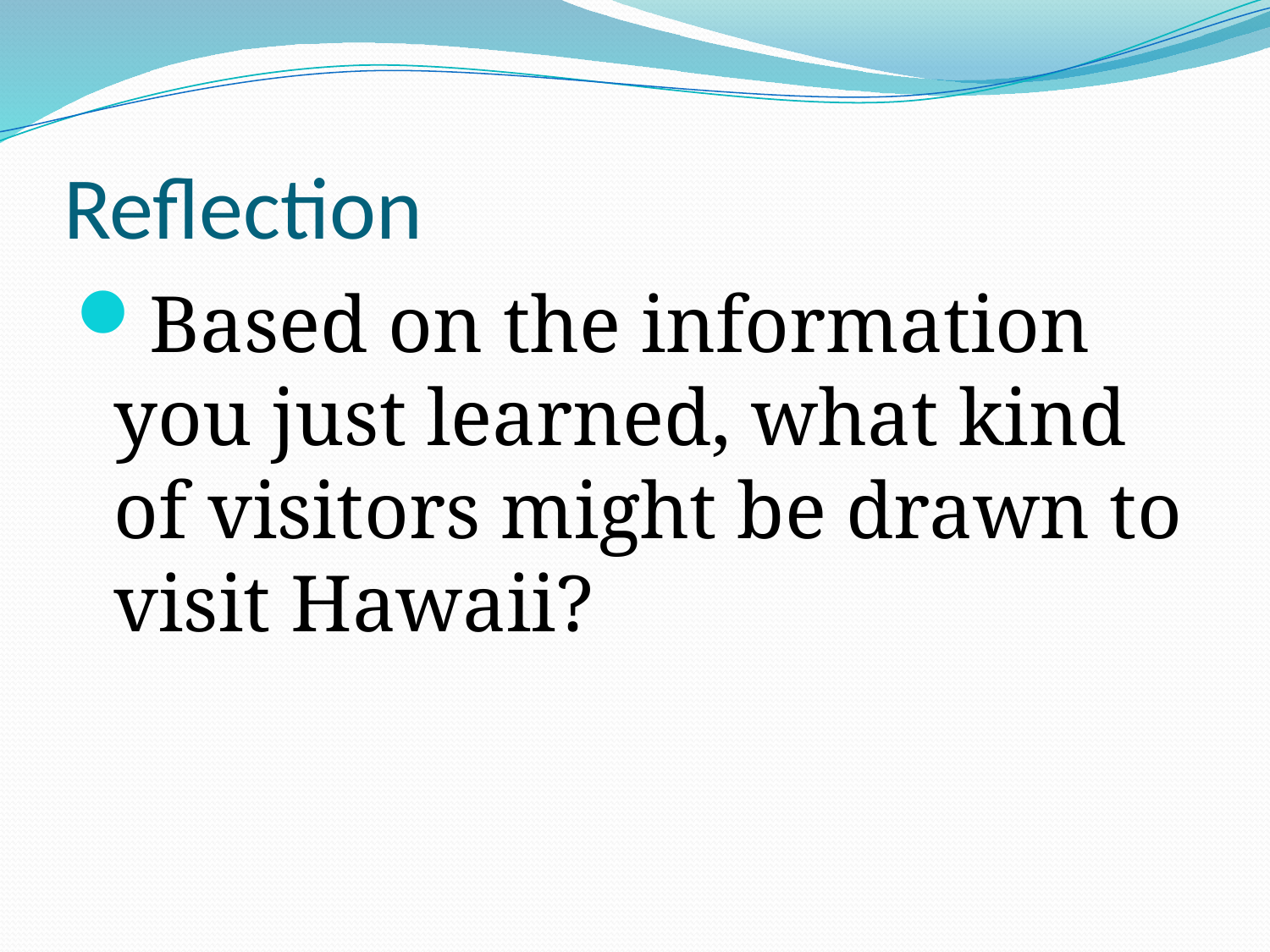

# Reflection
Based on the information you just learned, what kind of visitors might be drawn to visit Hawaii?